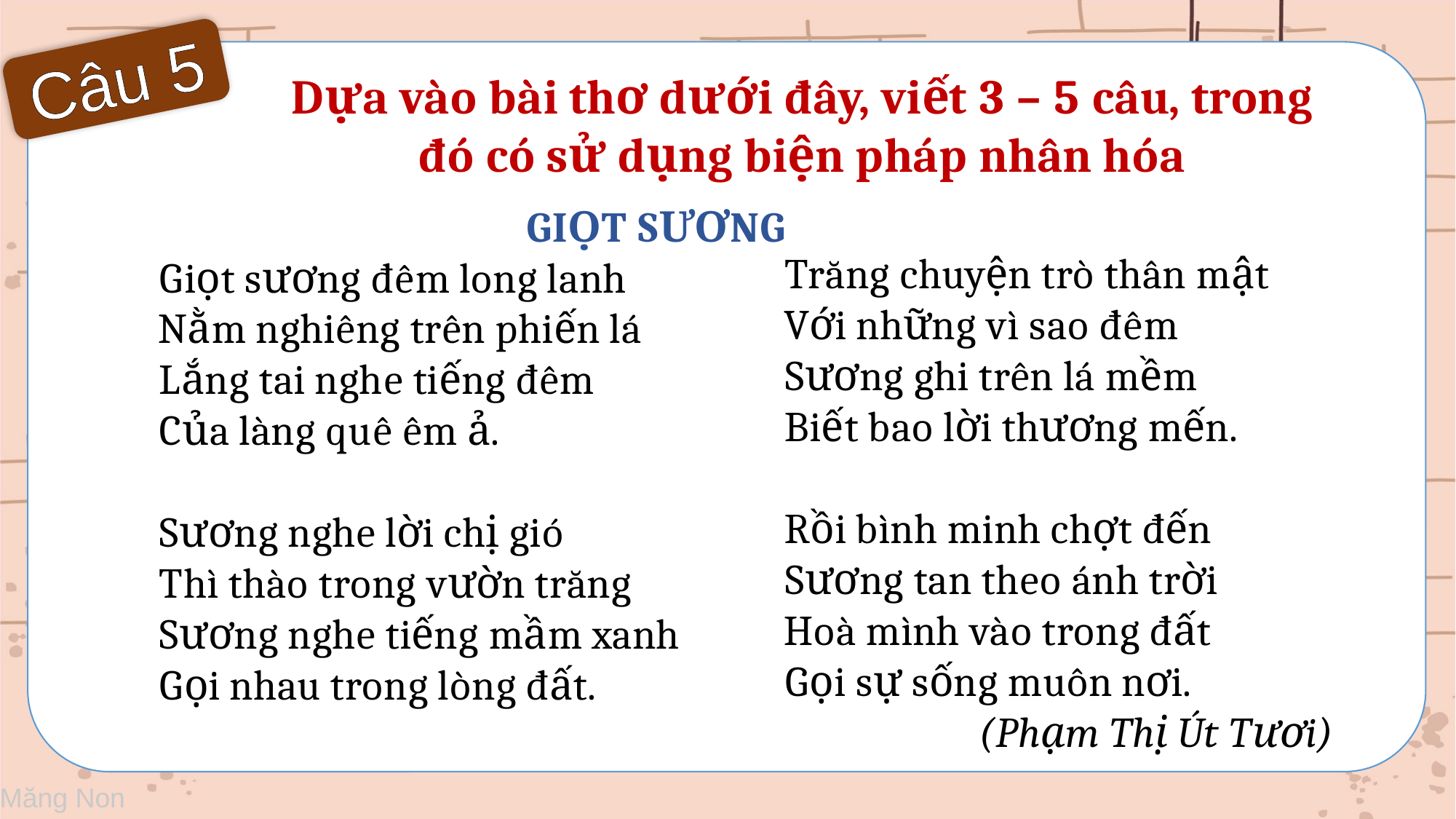

Câu 5

Dựa vào bài thơ dưới đây, viết 3 – 5 câu, trong đó có sử dụng biện pháp nhân hóa
GIỌT SƯƠNG
Giọt sương đêm long lanh
Nằm nghiêng trên phiến lá
Lắng tai nghe tiếng đêm
Của làng quê êm ả.

Sương nghe lời chị gió
Thì thào trong vườn trăng
Sương nghe tiếng mầm xanh
Gọi nhau trong lòng đất.
Trăng chuyện trò thân mật
Với những vì sao đêm
Sương ghi trên lá mềm
Biết bao lời thương mến.

Rồi bình minh chợt đến
Sương tan theo ánh trời
Hoà mình vào trong đất
Gọi sự sống muôn nơi.
(Phạm Thị Út Tươi)